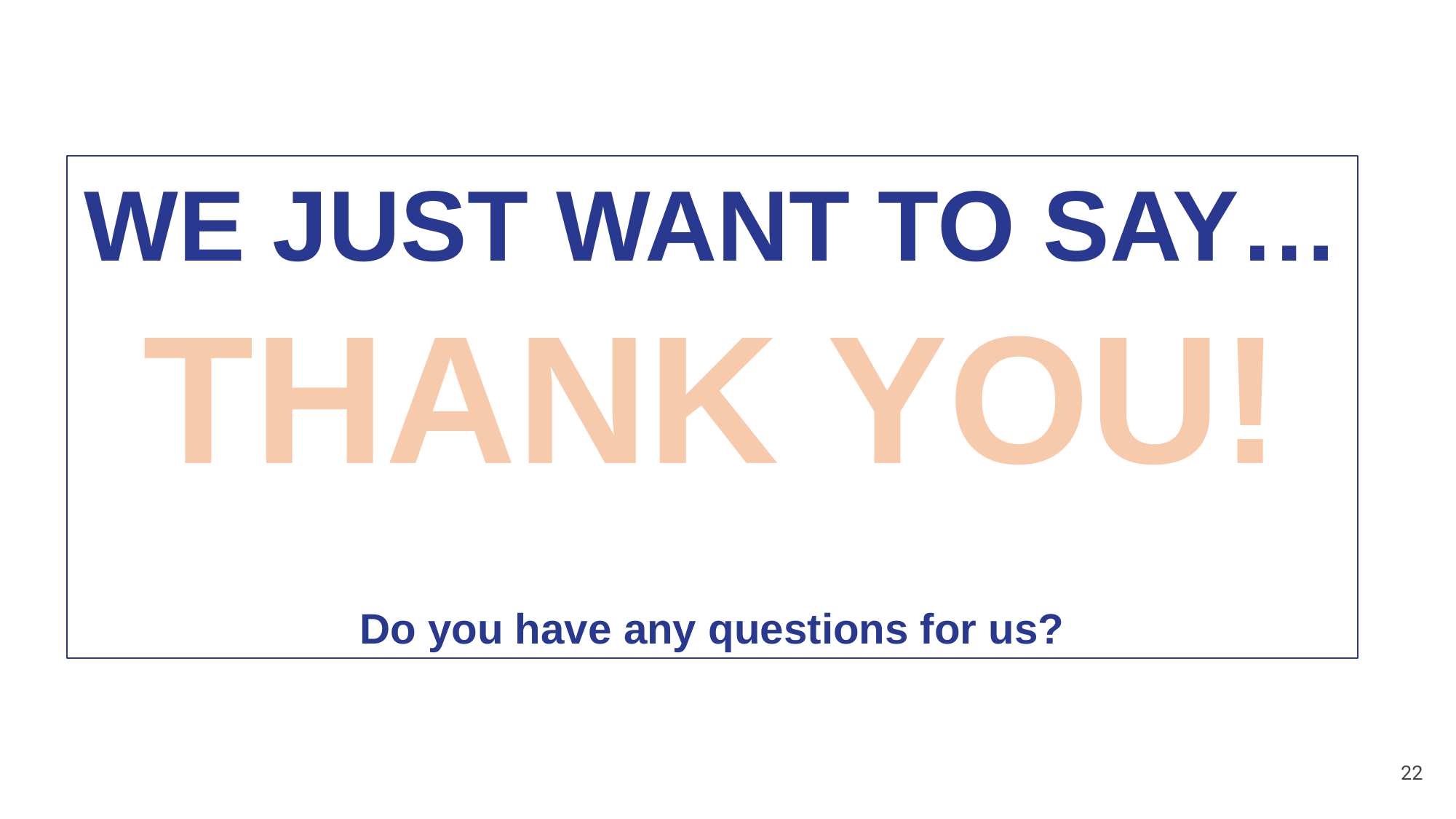

WE JUST WANT TO SAY…
THANK YOU!

Do you have any questions for us?
22